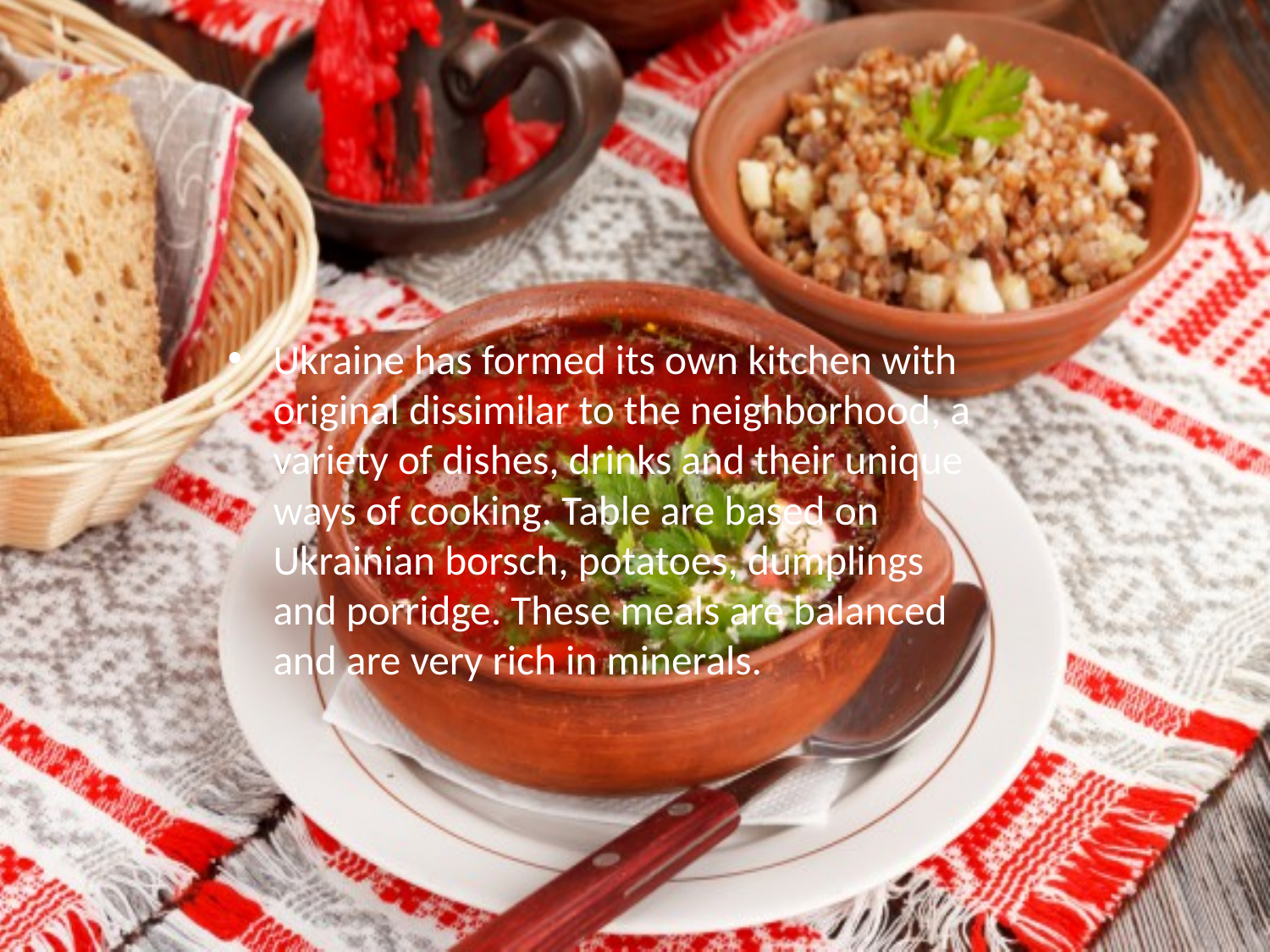

Ukraine has formed its own kitchen with original dissimilar to the neighborhood, a variety of dishes, drinks and their unique ways of cooking. Table are based on Ukrainian borsch, potatoes, dumplings and porridge. These meals are balanced and are very rich in minerals.